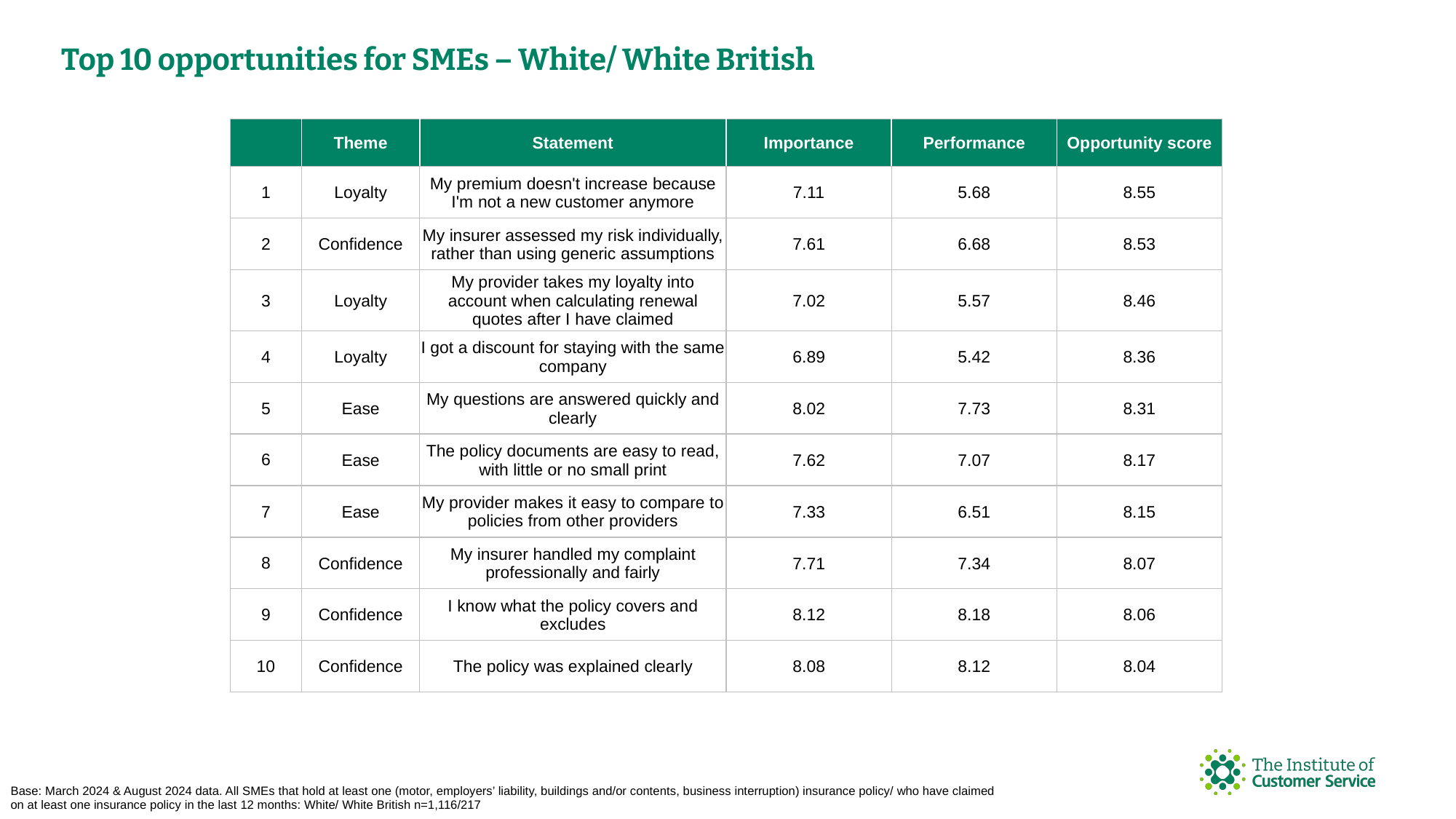

Top 10 opportunities for SMEs – White/ White British
|  | Theme | Statement | Importance | Performance | Opportunity score |
| --- | --- | --- | --- | --- | --- |
| 1 | Loyalty | My premium doesn't increase because I'm not a new customer anymore | 7.11 | 5.68 | 8.55 |
| 2 | Confidence | My insurer assessed my risk individually, rather than using generic assumptions | 7.61 | 6.68 | 8.53 |
| 3 | Loyalty | My provider takes my loyalty into account when calculating renewal quotes after I have claimed | 7.02 | 5.57 | 8.46 |
| 4 | Loyalty | I got a discount for staying with the same company | 6.89 | 5.42 | 8.36 |
| 5 | Ease | My questions are answered quickly and clearly | 8.02 | 7.73 | 8.31 |
| 6 | Ease | The policy documents are easy to read, with little or no small print | 7.62 | 7.07 | 8.17 |
| 7 | Ease | My provider makes it easy to compare to policies from other providers | 7.33 | 6.51 | 8.15 |
| 8 | Confidence | My insurer handled my complaint professionally and fairly | 7.71 | 7.34 | 8.07 |
| 9 | Confidence | I know what the policy covers and excludes | 8.12 | 8.18 | 8.06 |
| 10 | Confidence | The policy was explained clearly | 8.08 | 8.12 | 8.04 |
Base: March 2024 & August 2024 data. All SMEs that hold at least one (motor, employers’ liability, buildings and/or contents, business interruption) insurance policy/ who have claimed on at least one insurance policy in the last 12 months: White/ White British n=1,116/217